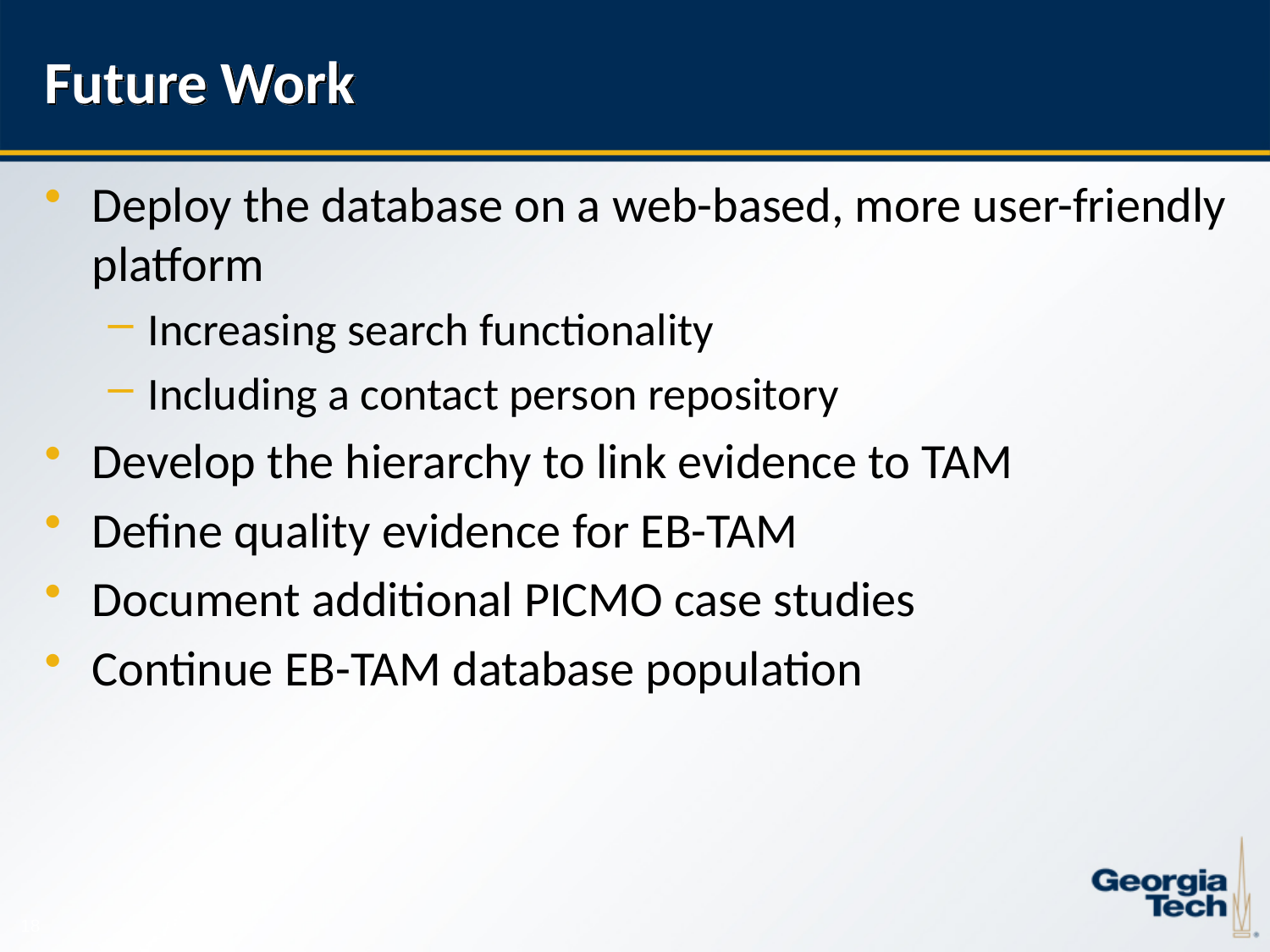

# Future Work
Deploy the database on a web-based, more user-friendly platform
Increasing search functionality
Including a contact person repository
Develop the hierarchy to link evidence to TAM
Define quality evidence for EB-TAM
Document additional PICMO case studies
Continue EB-TAM database population